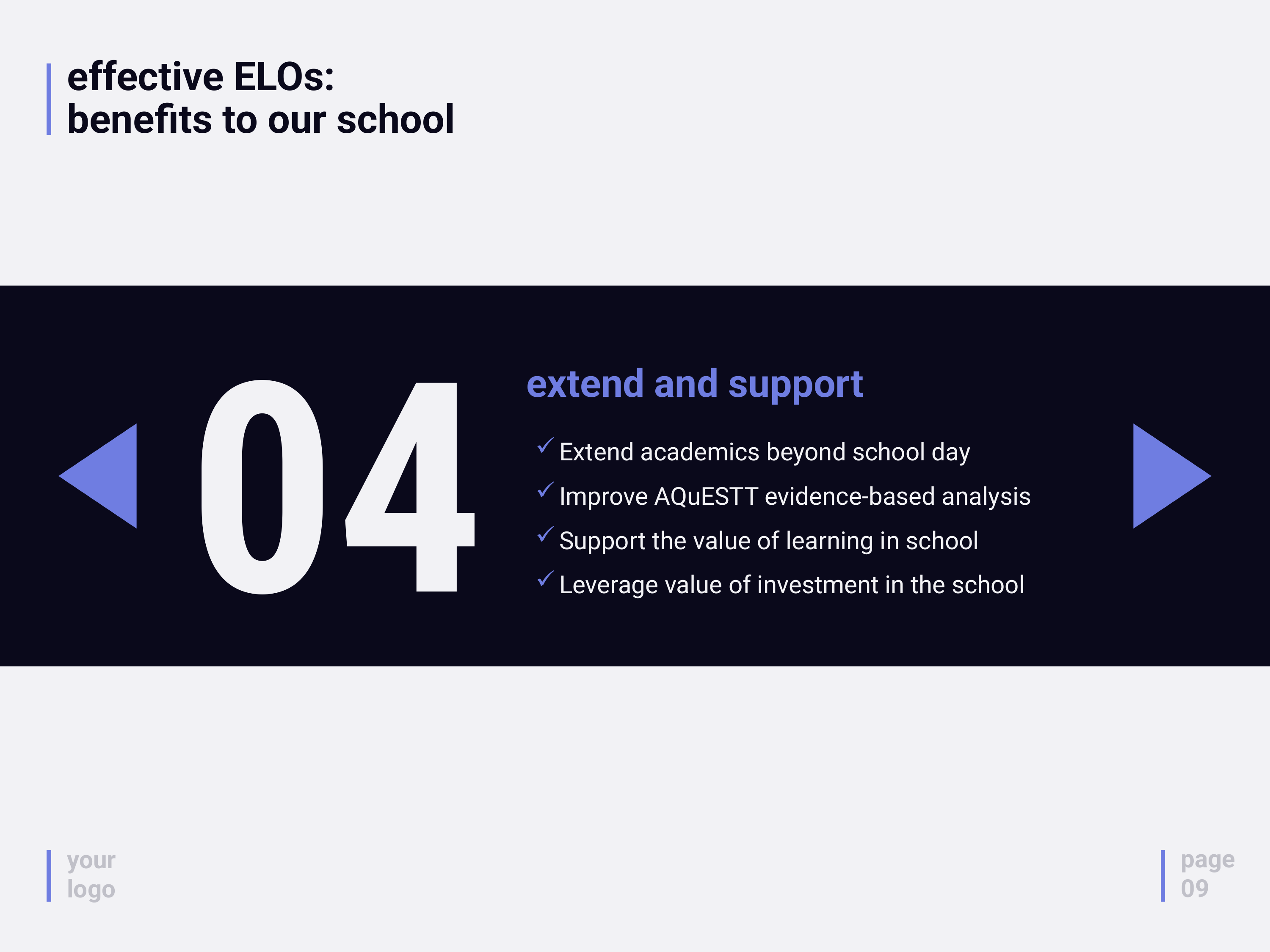

# effective ELOs: benefits to our school

04
extend and support
Extend academics beyond school day
Improve AQuESTT evidence-based analysis
Support the value of learning in school
Leverage value of investment in the school

page
09